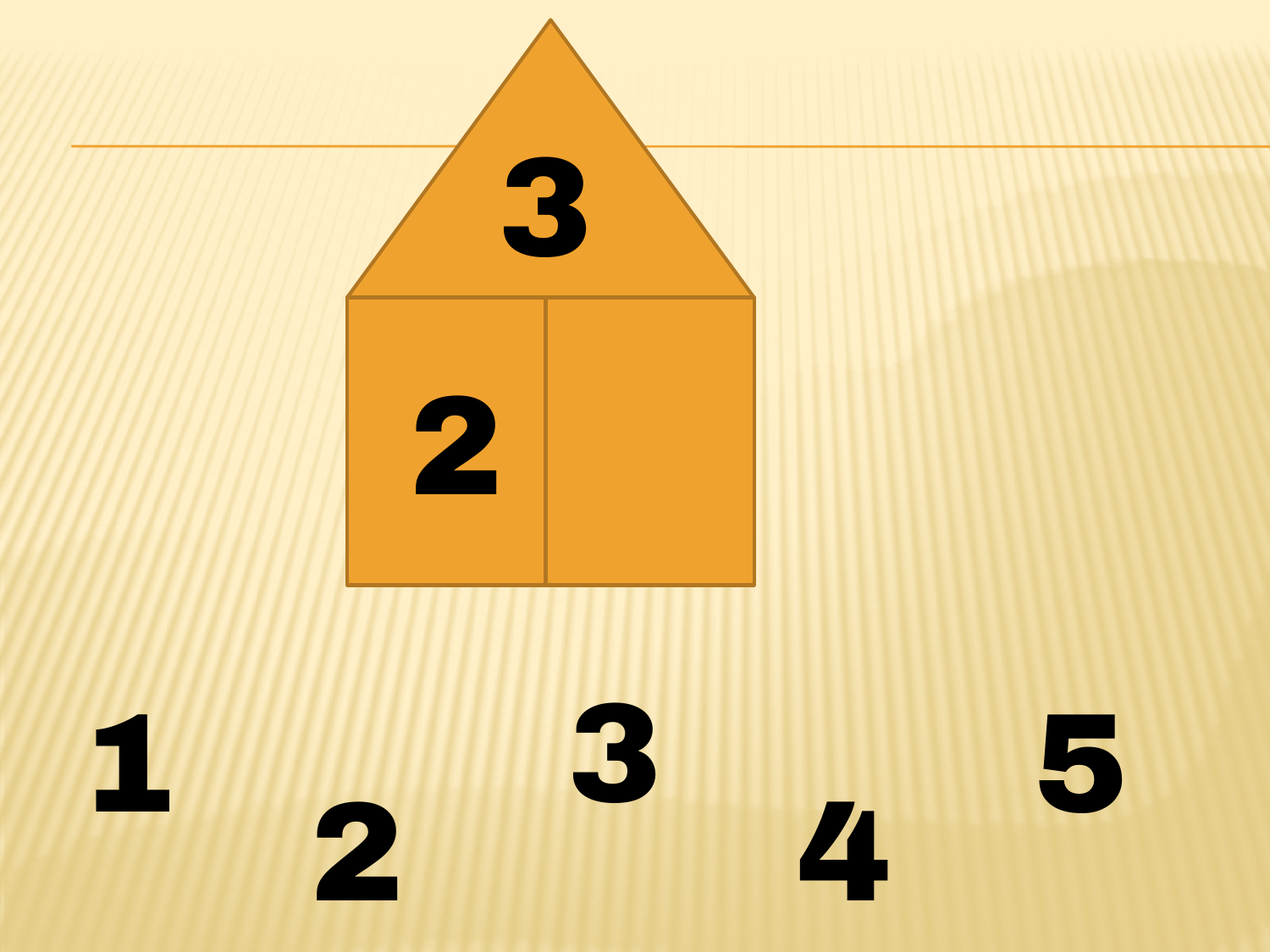

3

2
3
1
5
2
4